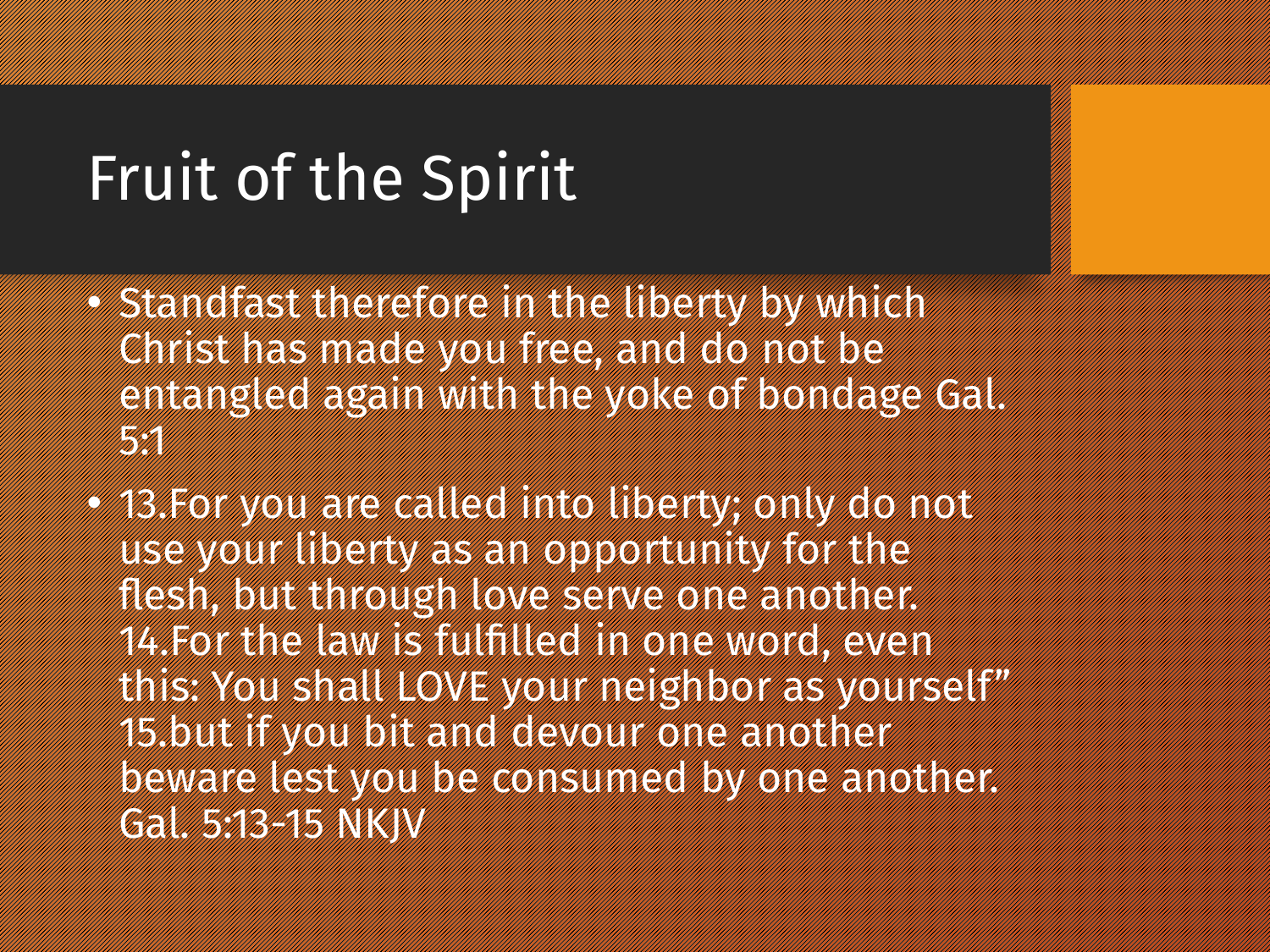

# Fruit of the Spirit
Standfast therefore in the liberty by which Christ has made you free, and do not be entangled again with the yoke of bondage Gal. 5:1
13.For you are called into liberty; only do not use your liberty as an opportunity for the flesh, but through love serve one another. 14.For the law is fulfilled in one word, even this: You shall LOVE your neighbor as yourself” 15.but if you bit and devour one another beware lest you be consumed by one another. Gal. 5:13-15 NKJV